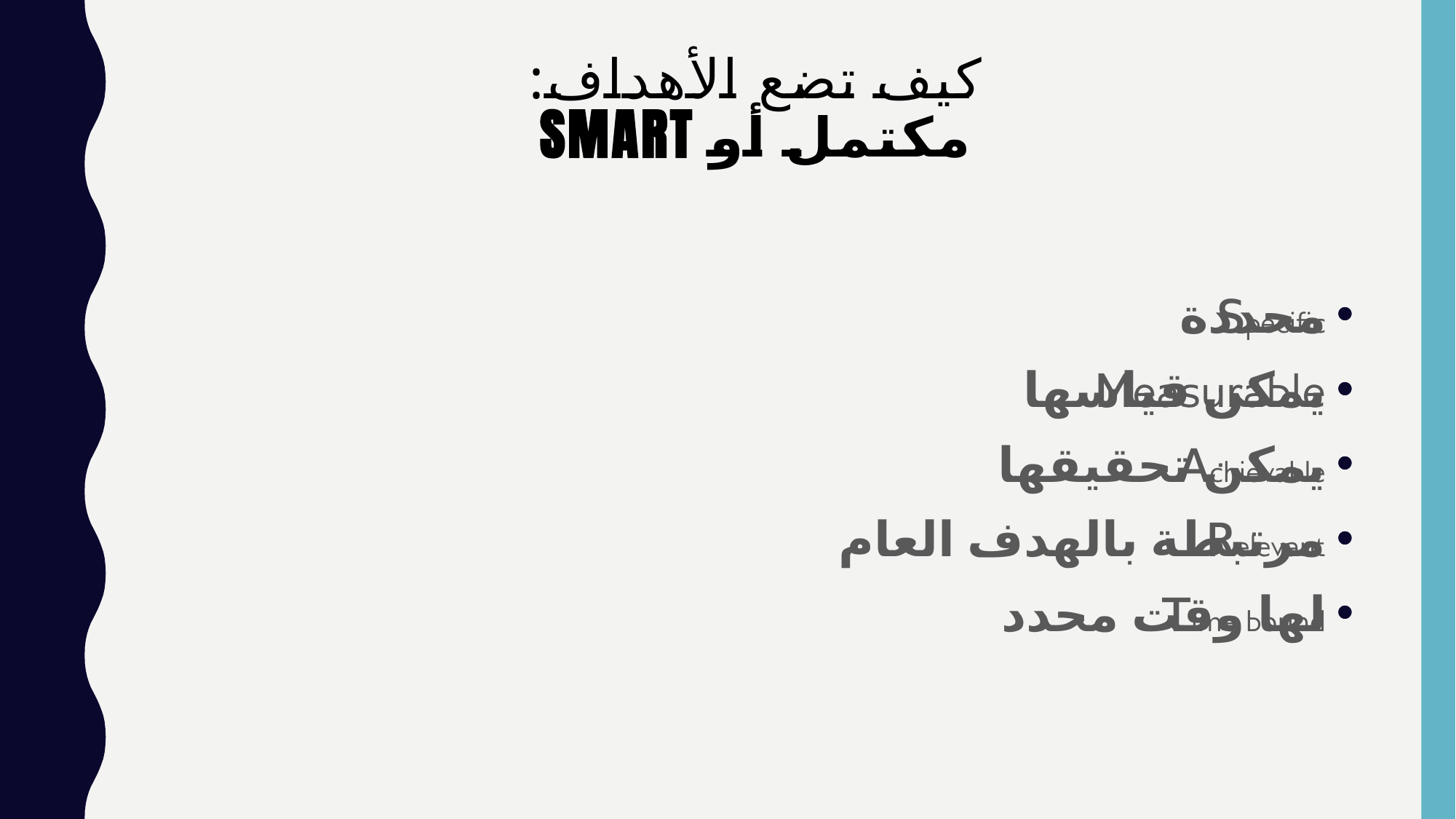

# كيف تضع الأهداف: مكتمل أو SMART
Specific
Measurable
Achievable
Relevant
Time bound
محددة
يمكن قياسها
يمكن تحقيقها
مرتبطة بالهدف العام
لها وقت محدد